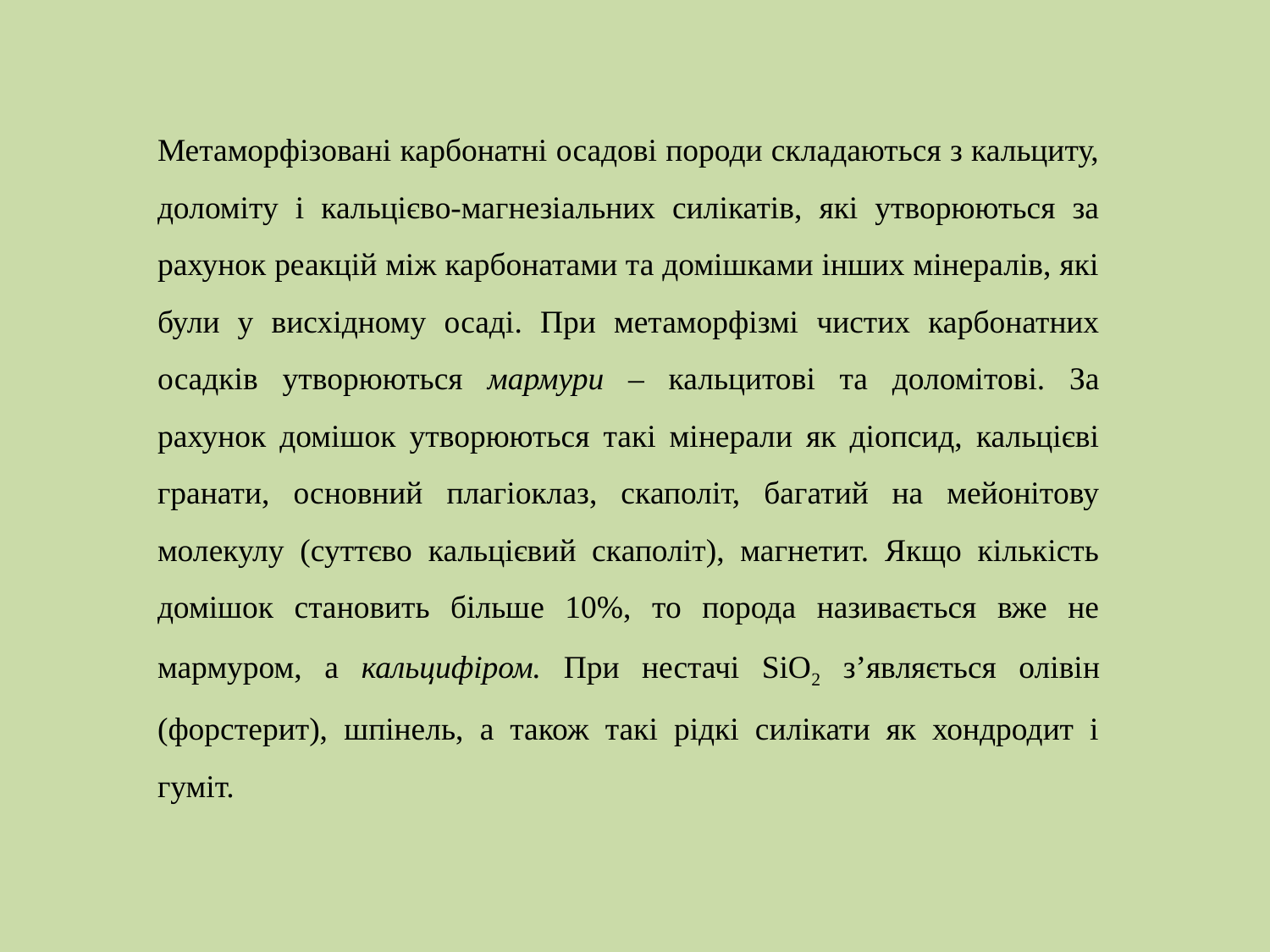

Метаморфізовані карбонатні осадові породи складаються з кальциту, доломіту і кальцієво-магнезіальних силікатів, які утворюються за рахунок реакцій між карбонатами та домішками інших мінералів, які були у висхідному осаді. При метаморфізмі чистих карбонатних осадків утворюються мармури – кальцитові та доломітові. За рахунок домішок утворюються такі мінерали як діопсид, кальцієві гранати, основний плагіоклаз, скаполіт, багатий на мейонітову молекулу (суттєво кальцієвий скаполіт), магнетит. Якщо кількість домішок становить більше 10%, то порода називається вже не мармуром, а кальцифіром. При нестачі SiO2 з’являється олівін (форстерит), шпінель, а також такі рідкі силікати як хондродит і гуміт.